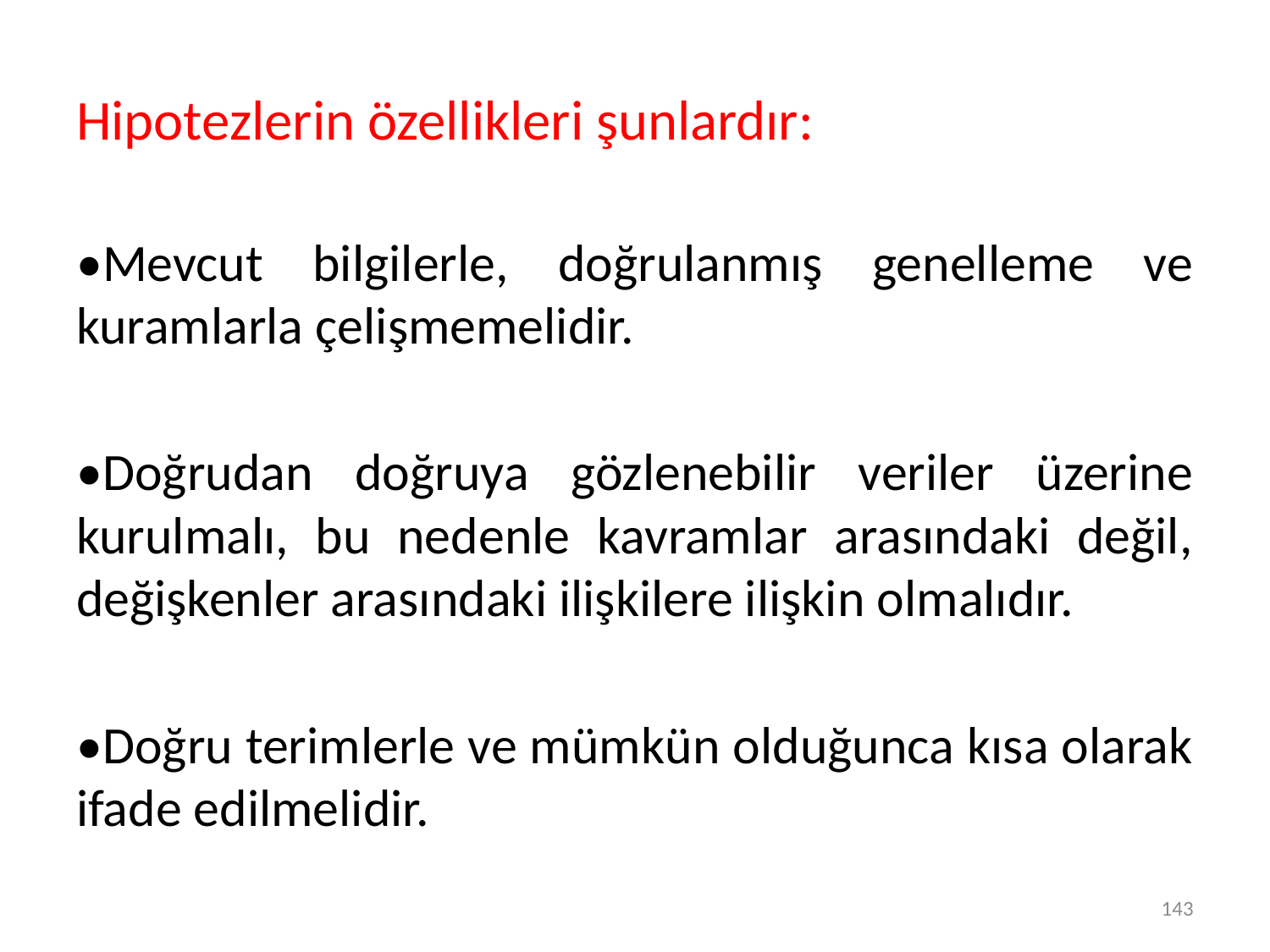

# Hipotezlerin özellikleri şunlardır:
•Mevcut bilgilerle, doğrulanmış genelleme ve kuramlarla çelişmemelidir.

•Doğrudan doğruya gözlenebilir veriler üzerine kurulmalı, bu nedenle kavramlar arasındaki değil, değişkenler arasındaki ilişkilere ilişkin olmalıdır.

•Doğru terimlerle ve mümkün olduğunca kısa olarak ifade edilmelidir.
143